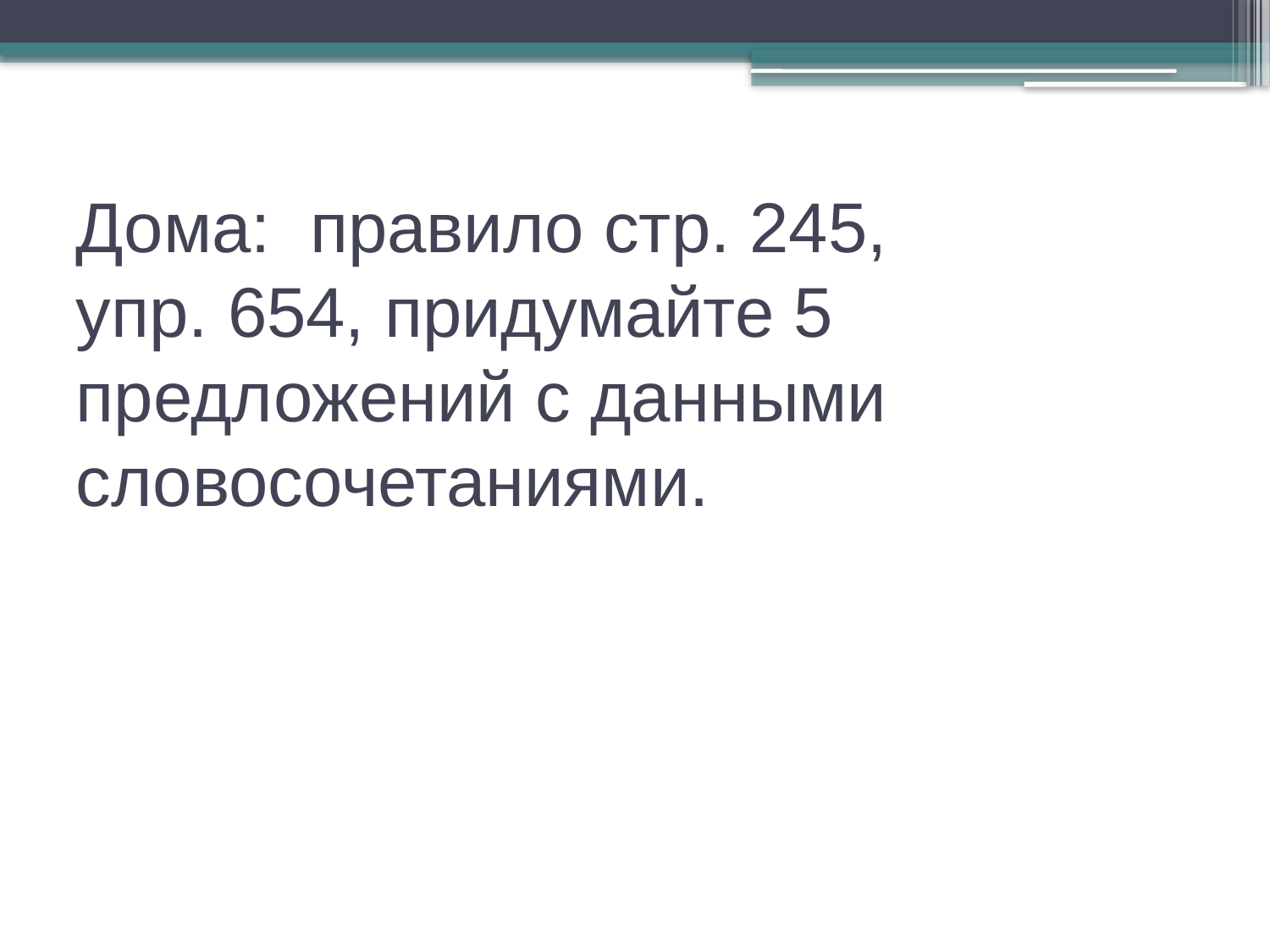

# Дома:  правило стр. 245, упр. 654, придумайте 5 предложений с данными словосочетаниями.